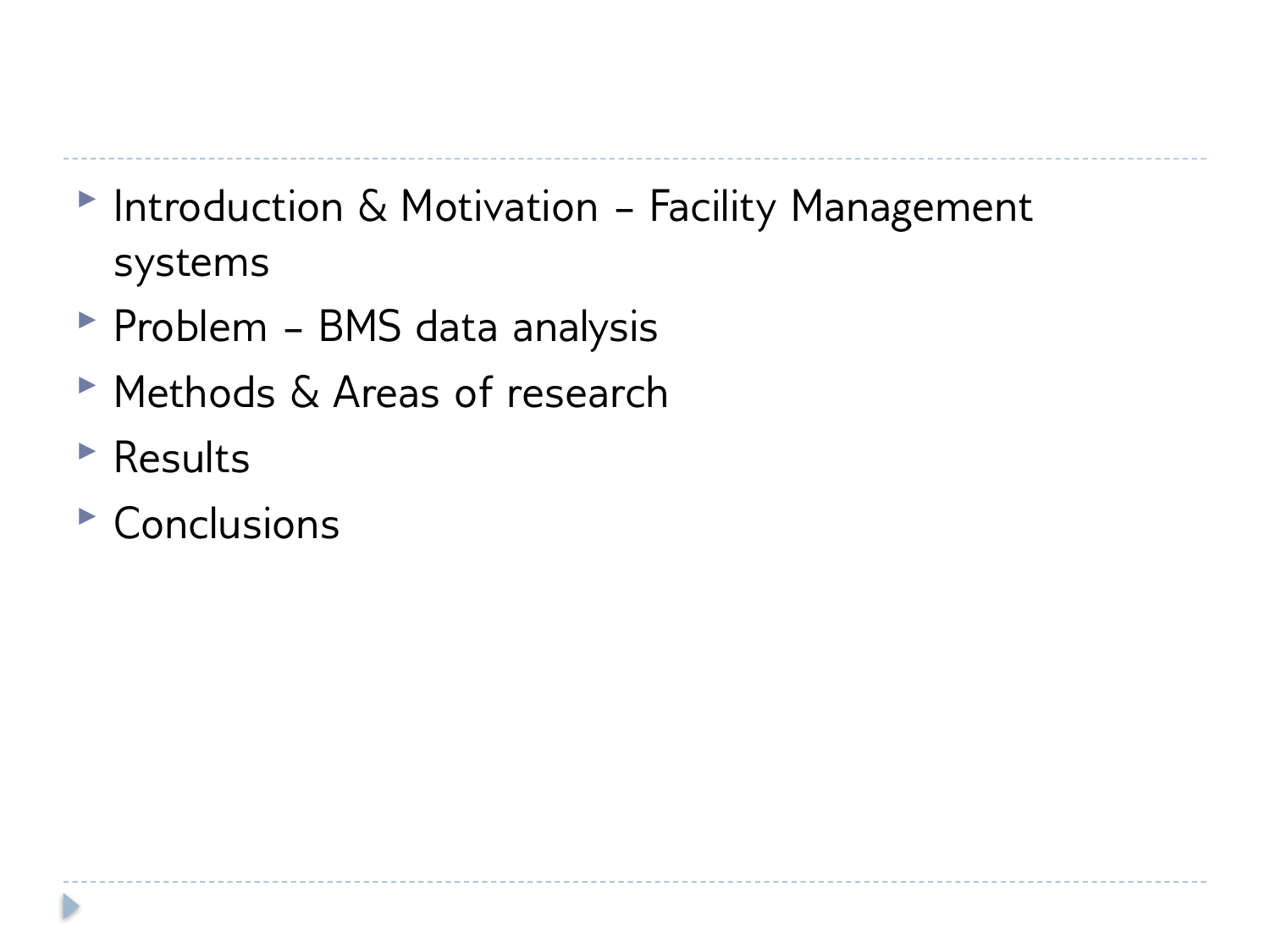

#
Introduction & Motivation – Facility Management systems
Problem – BMS data analysis
Methods & Areas of research
Results
Conclusions